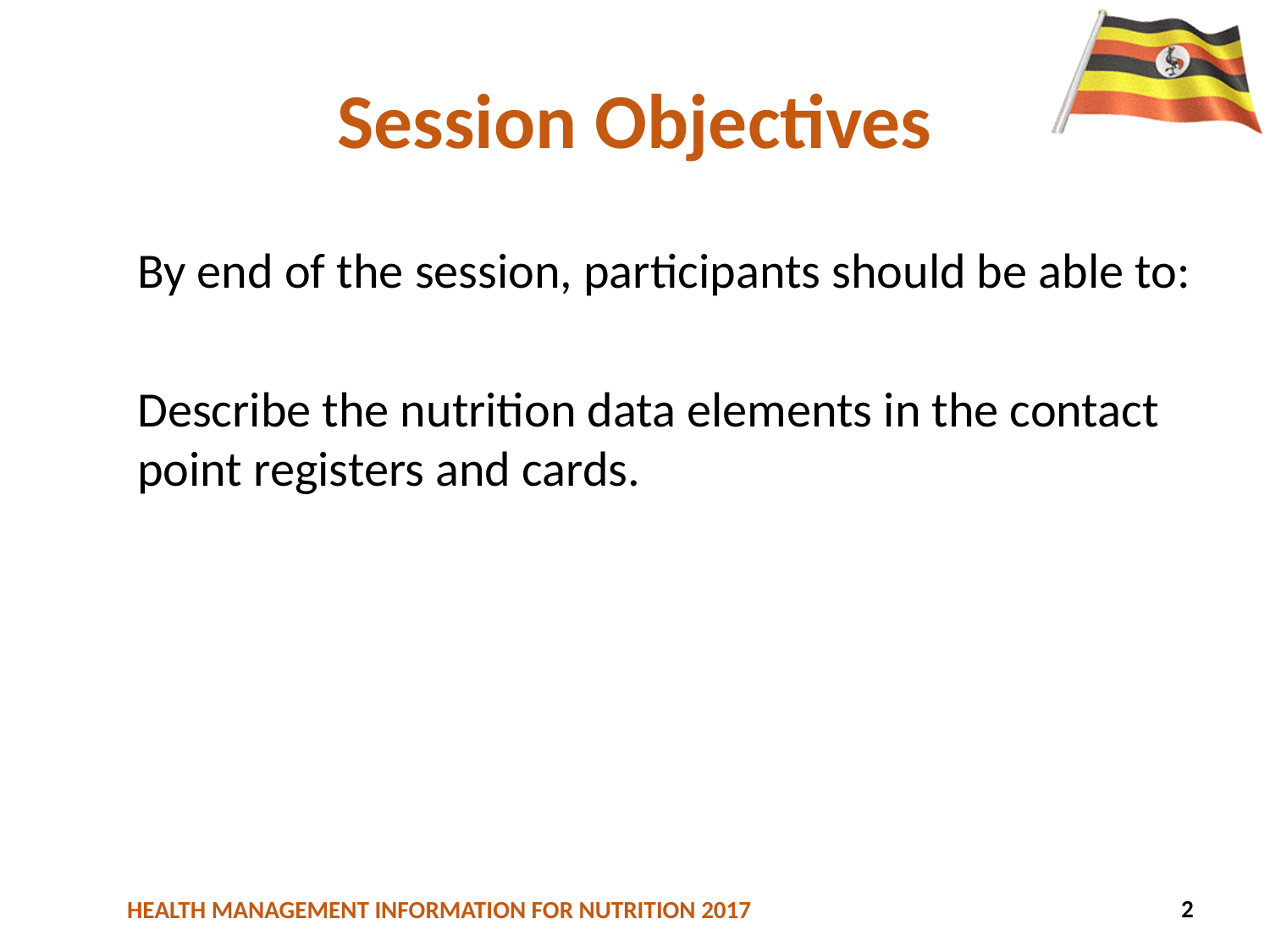

# Session Objectives
By end of the session, participants should be able to:

Describe the nutrition data elements in the contact point registers and cards.

12
2